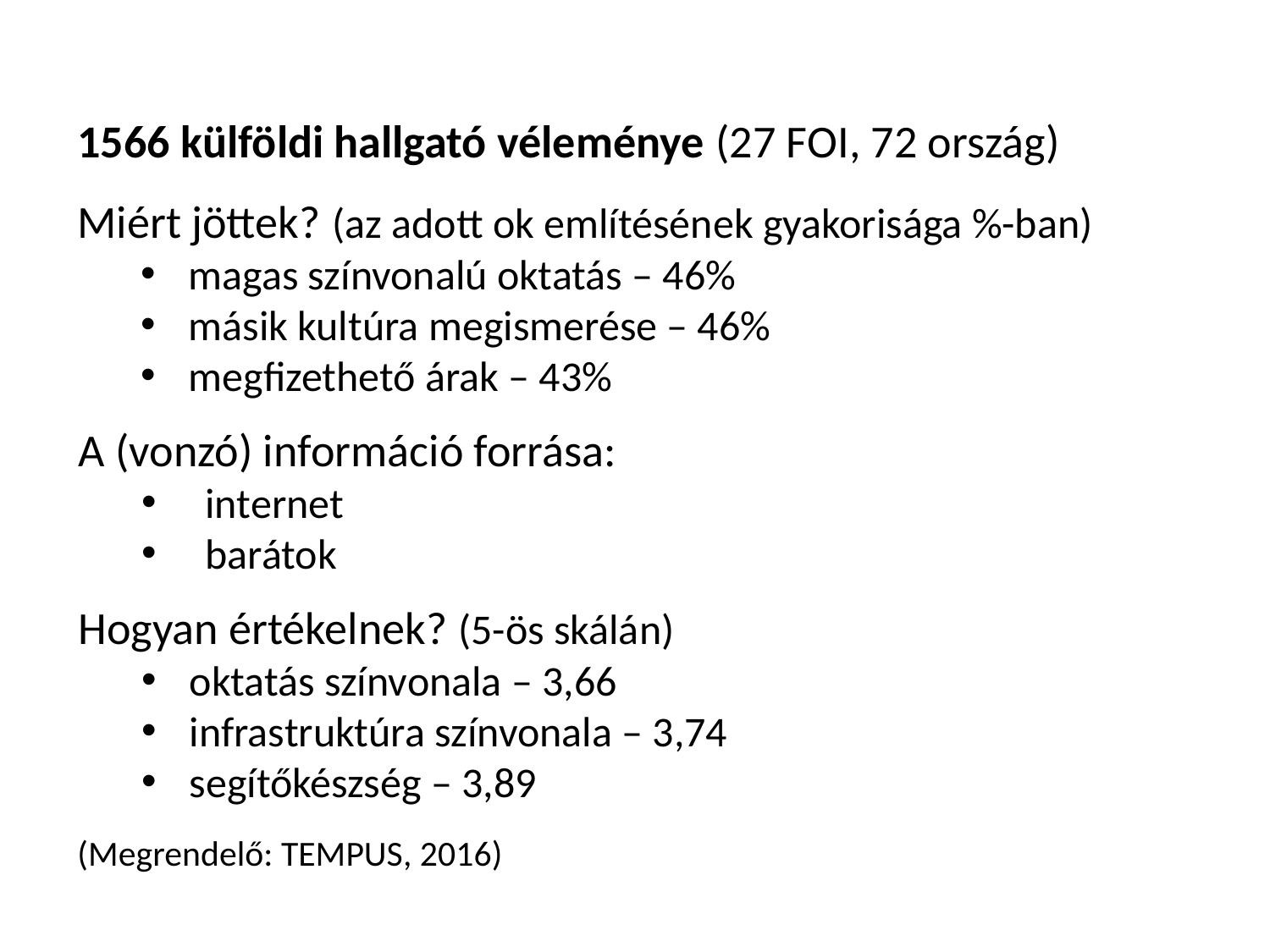

1566 külföldi hallgató véleménye (27 FOI, 72 ország)
Miért jöttek? (az adott ok említésének gyakorisága %-ban)
magas színvonalú oktatás – 46%
másik kultúra megismerése – 46%
megfizethető árak – 43%
A (vonzó) információ forrása:
internet
barátok
Hogyan értékelnek? (5-ös skálán)
oktatás színvonala – 3,66
infrastruktúra színvonala – 3,74
segítőkészség – 3,89
(Megrendelő: TEMPUS, 2016)